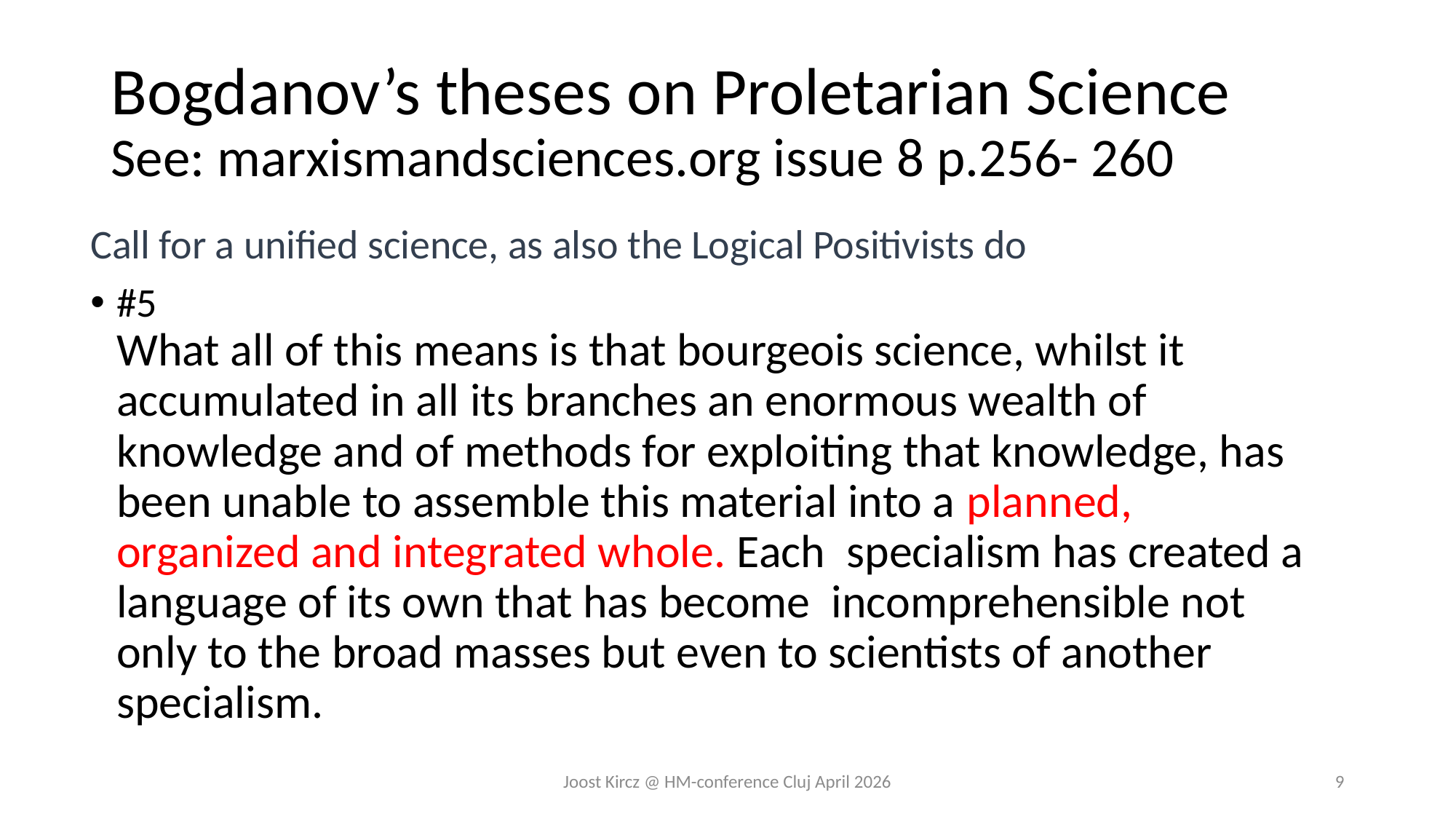

# Bogdanov’s theses on Proletarian Science See: marxismandsciences.org issue 8 p.256- 260
Call for a unified science, as also the Logical Positivists do
#5
What all of this means is that bourgeois science, whilst it accumulated in all its branches an enormous wealth of knowledge and of methods for exploiting that knowledge, has been unable to assemble this material into a planned, organized and integrated whole. Each  specialism has created a language of its own that has become  incomprehensible not only to the broad masses but even to scientists of another specialism.
Joost Kircz @ HM-conference Cluj April 2026
9